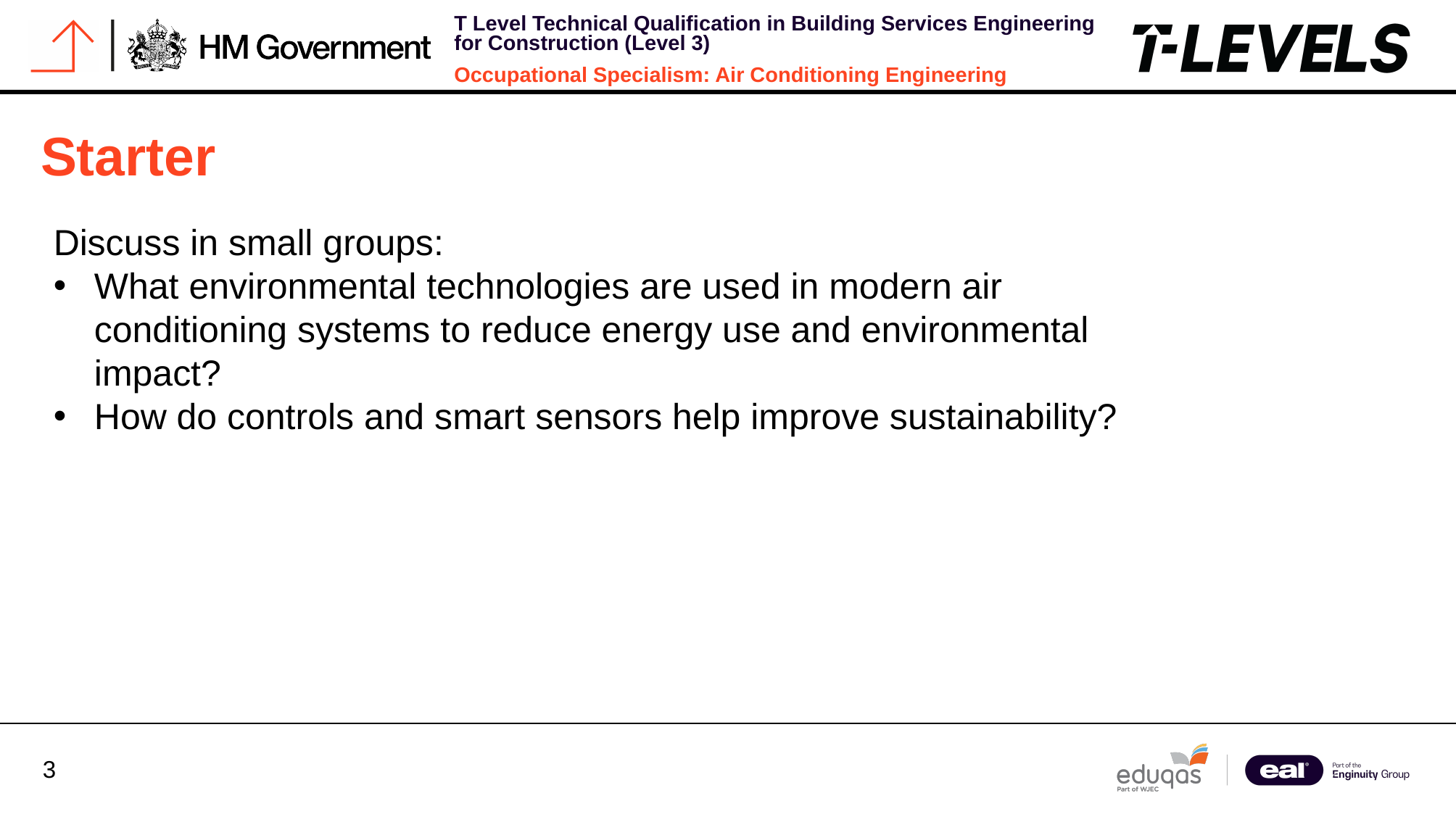

Starter

Discuss in small groups:
What environmental technologies are used in modern air conditioning systems to reduce energy use and environmental impact?
How do controls and smart sensors help improve sustainability?